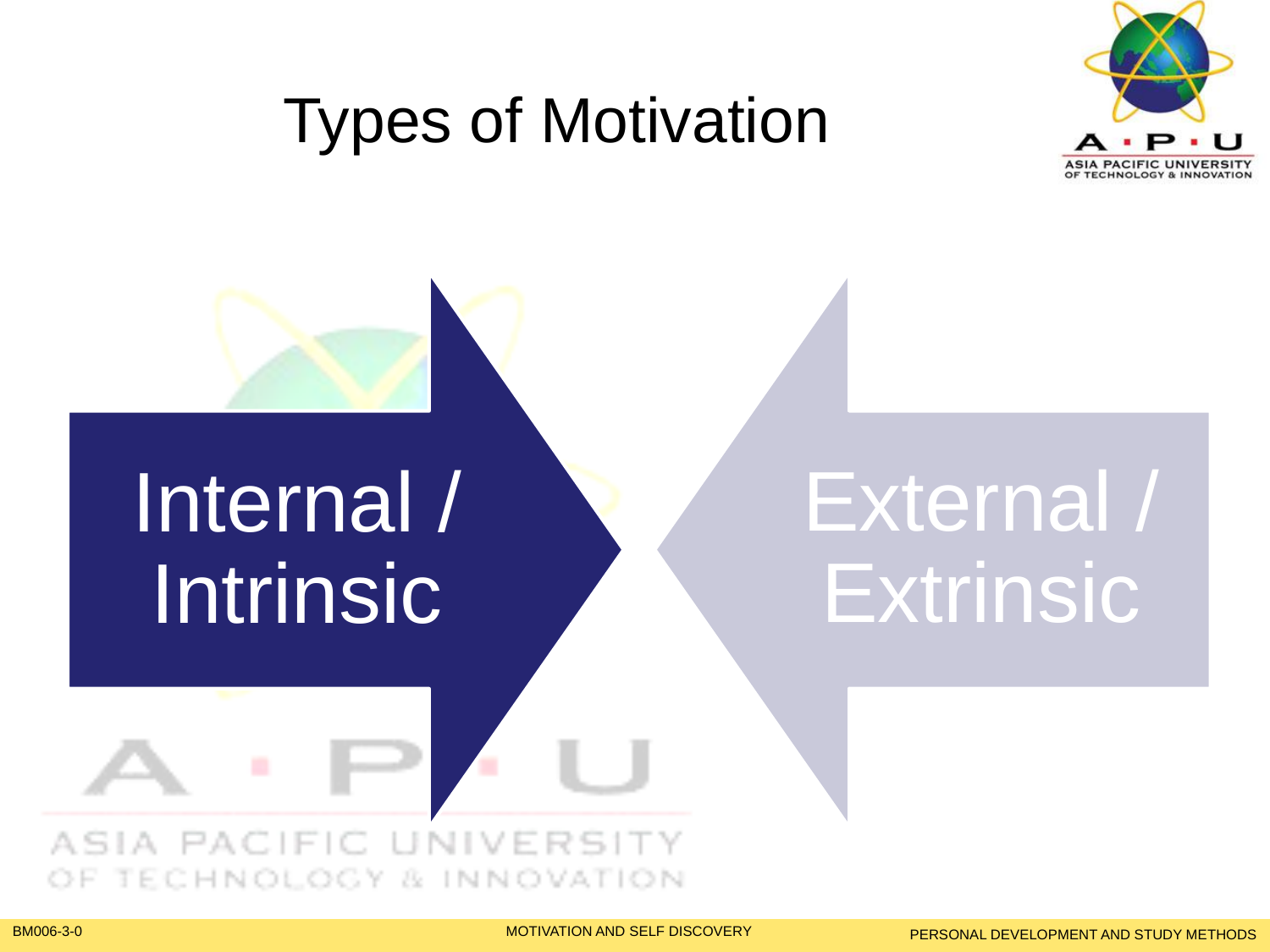

# Types of Motivation
Internal / Intrinsic
External / Extrinsic
PERSONAL DEVELOPMENT AND STUDY METHODS